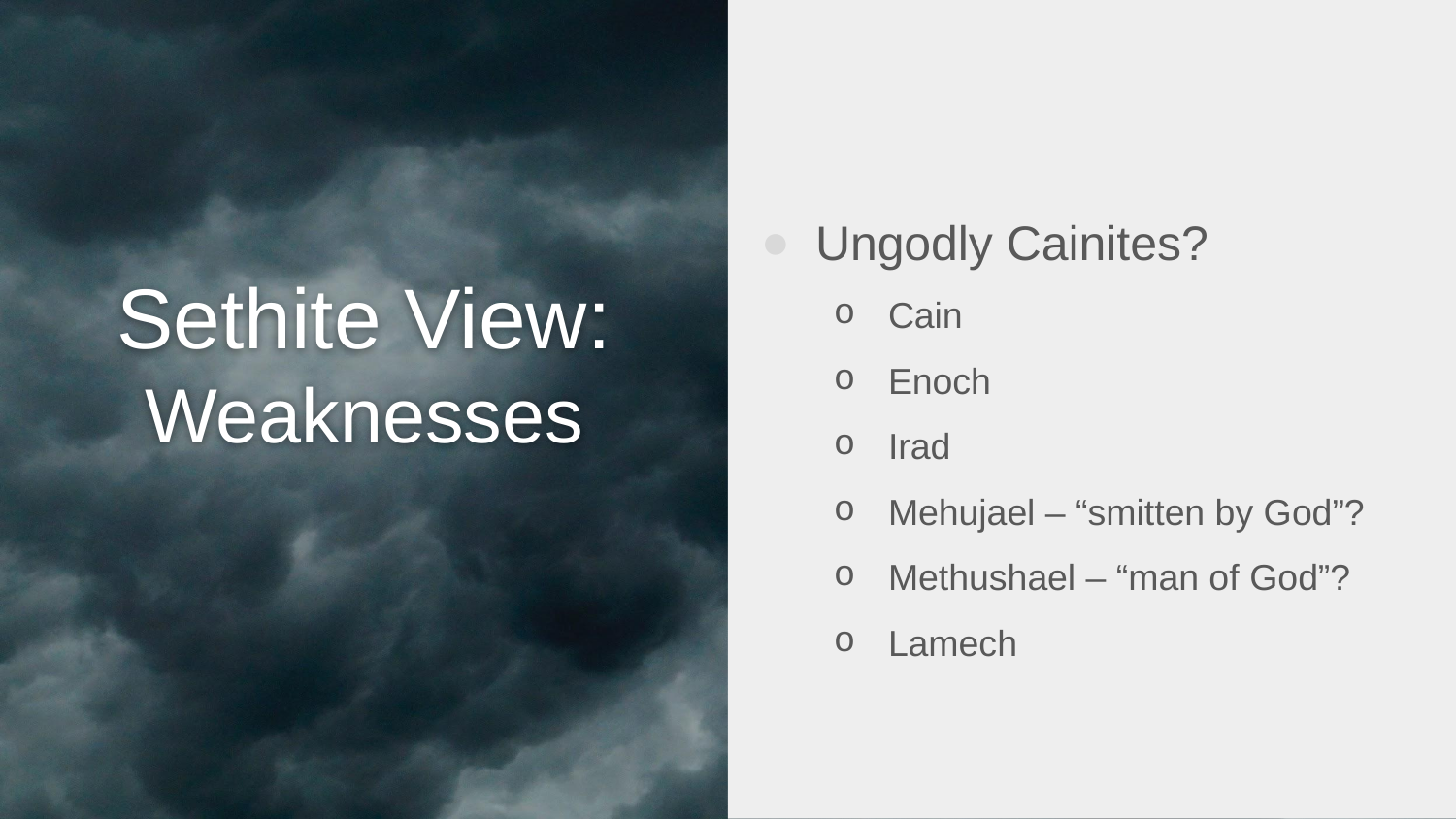

Ungodly Cainites?
Cain
Enoch
Irad
Mehujael – “smitten by God”?
Methushael – “man of God”?
Lamech
# Sethite View: Weaknesses